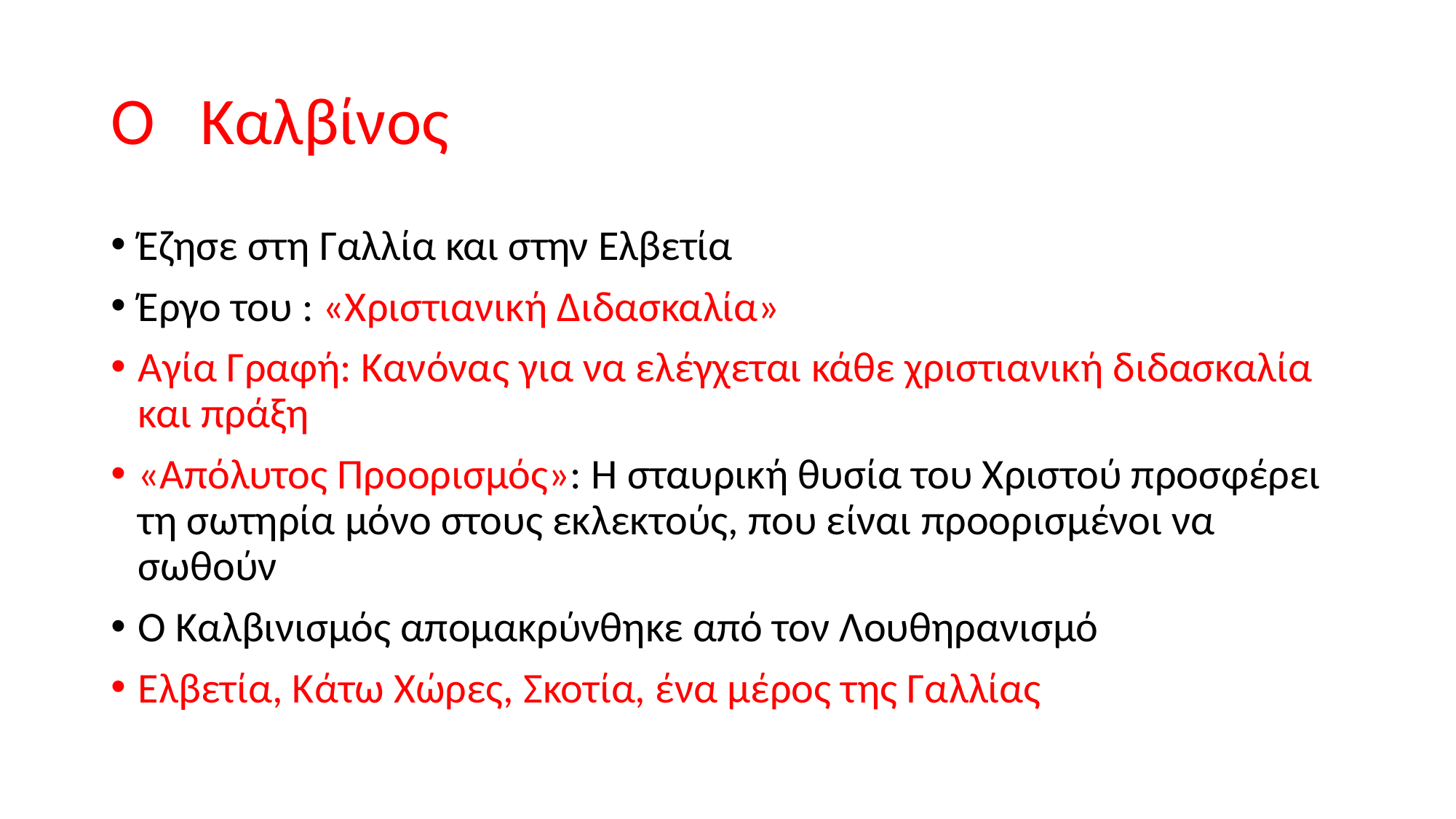

# Ο   Καλβίνος
Έζησε στη Γαλλία και στην Ελβετία
Έργο του : «Χριστιανική Διδασκαλία»
Αγία Γραφή: Κανόνας για να ελέγχεται κάθε χριστιανική διδασκαλία και πράξη
«Απόλυτος Προορισμός»: Η σταυρική θυσία του Χριστού προσφέρει τη σωτηρία μόνο στους εκλεκτούς, που είναι προορισμένοι να σωθούν
Ο Καλβινισμός απομακρύνθηκε από τον Λουθηρανισμό
Ελβετία, Κάτω Χώρες, Σκοτία, ένα μέρος της Γαλλίας